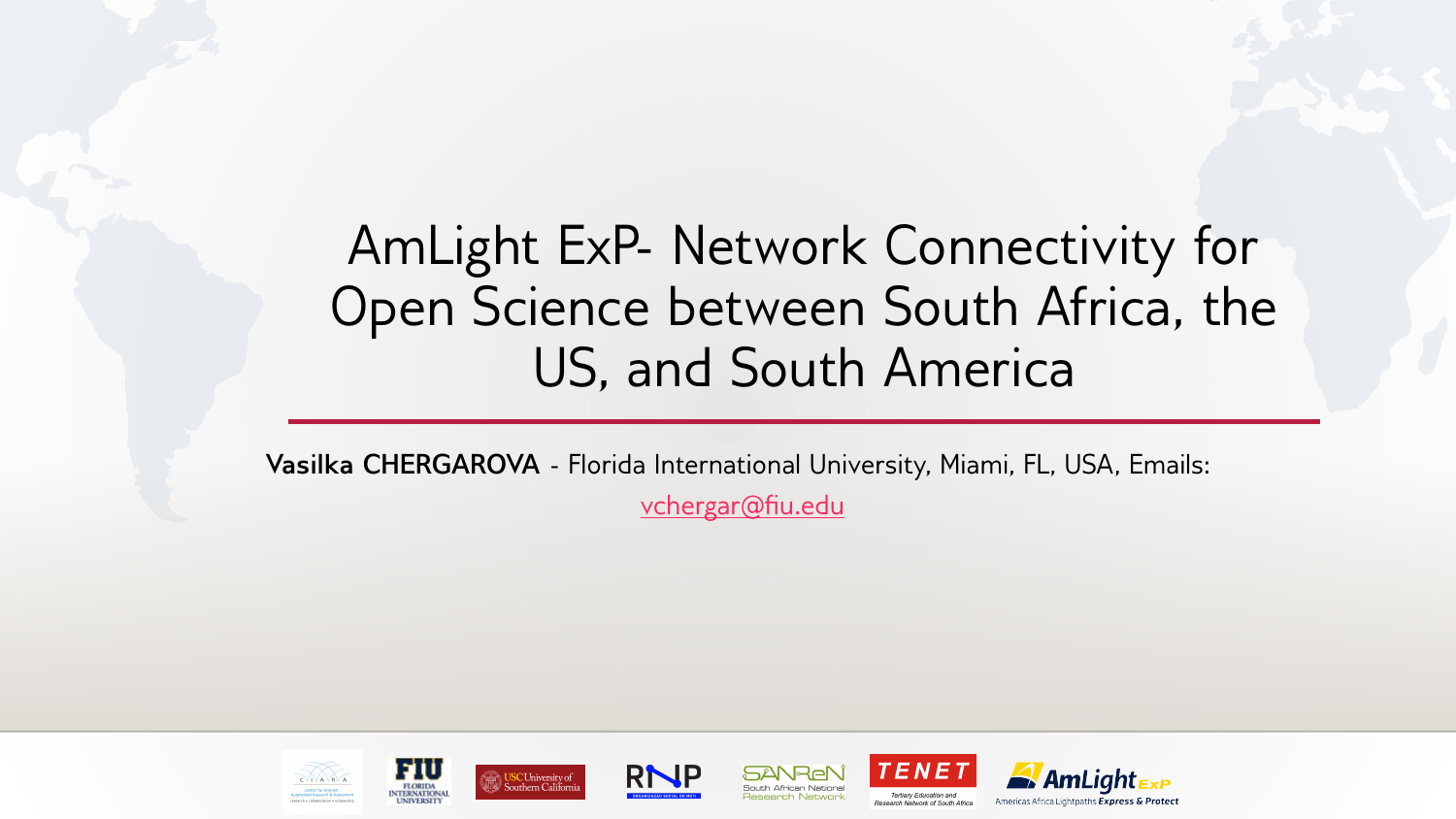

# AmLight ExP- Network Connectivity for Open Science between South Africa, the US, and South America
Vasilka CHERGAROVA - Florida International University, Miami, FL, USA, Emails: vchergar@fiu.edu